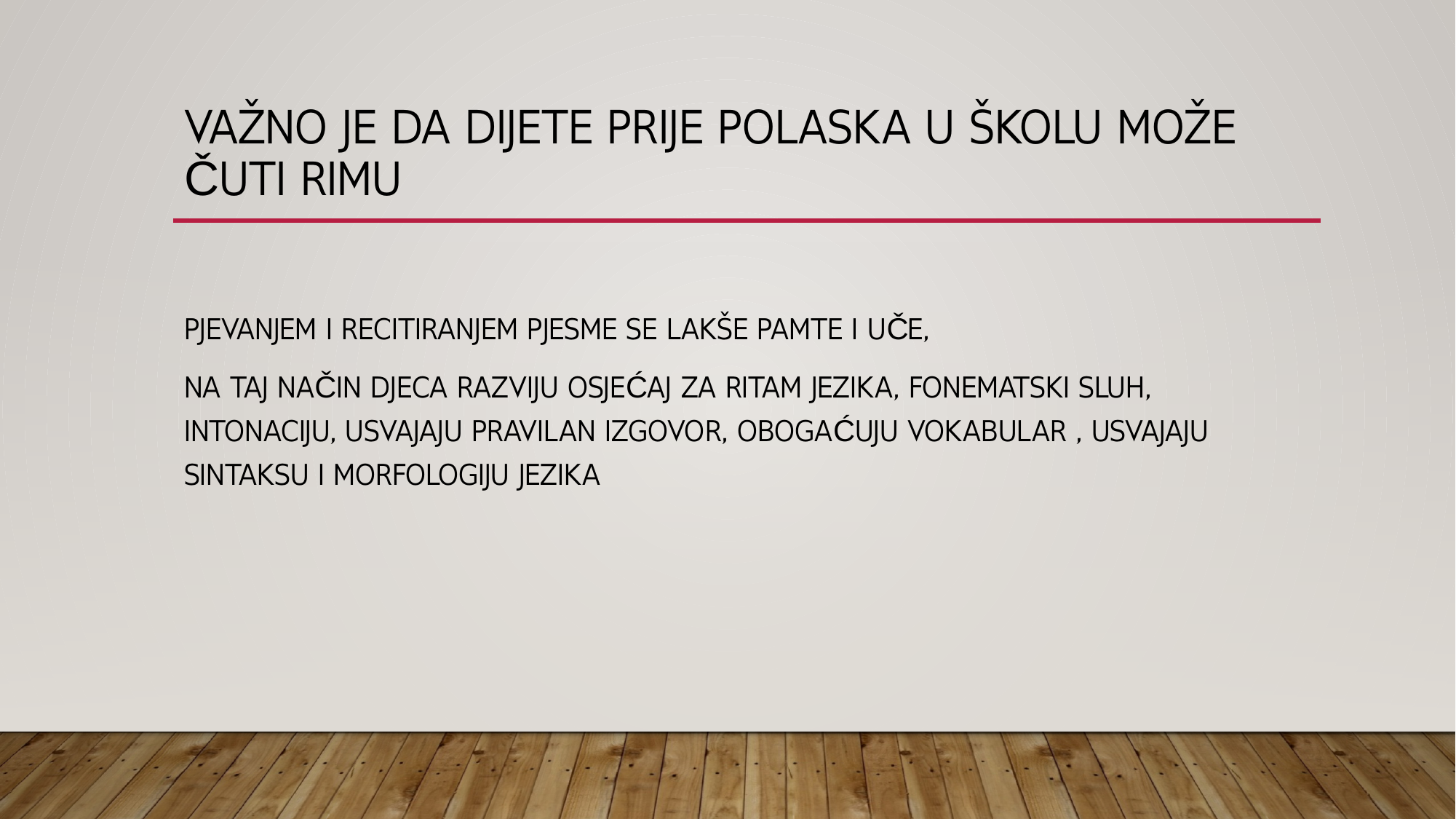

# VAŽNO JE DA DIJETE PRIJE POLASKA U ŠKOLU MOŽE ČUTI RIMU
PJEVANJEM I RECITIRANJEM PJESME SE LAKŠE PAMTE I UČE,
NA TAJ NAČIN DJECA RAZVIJU OSJEĆAJ ZA RITAM JEZIKA, FONEMATSKI SLUH, INTONACIJU, USVAJAJU PRAVILAN IZGOVOR, OBOGAĆUJU VOKABULAR , USVAJAJU SINTAKSU I MORFOLOGIJU JEZIKA